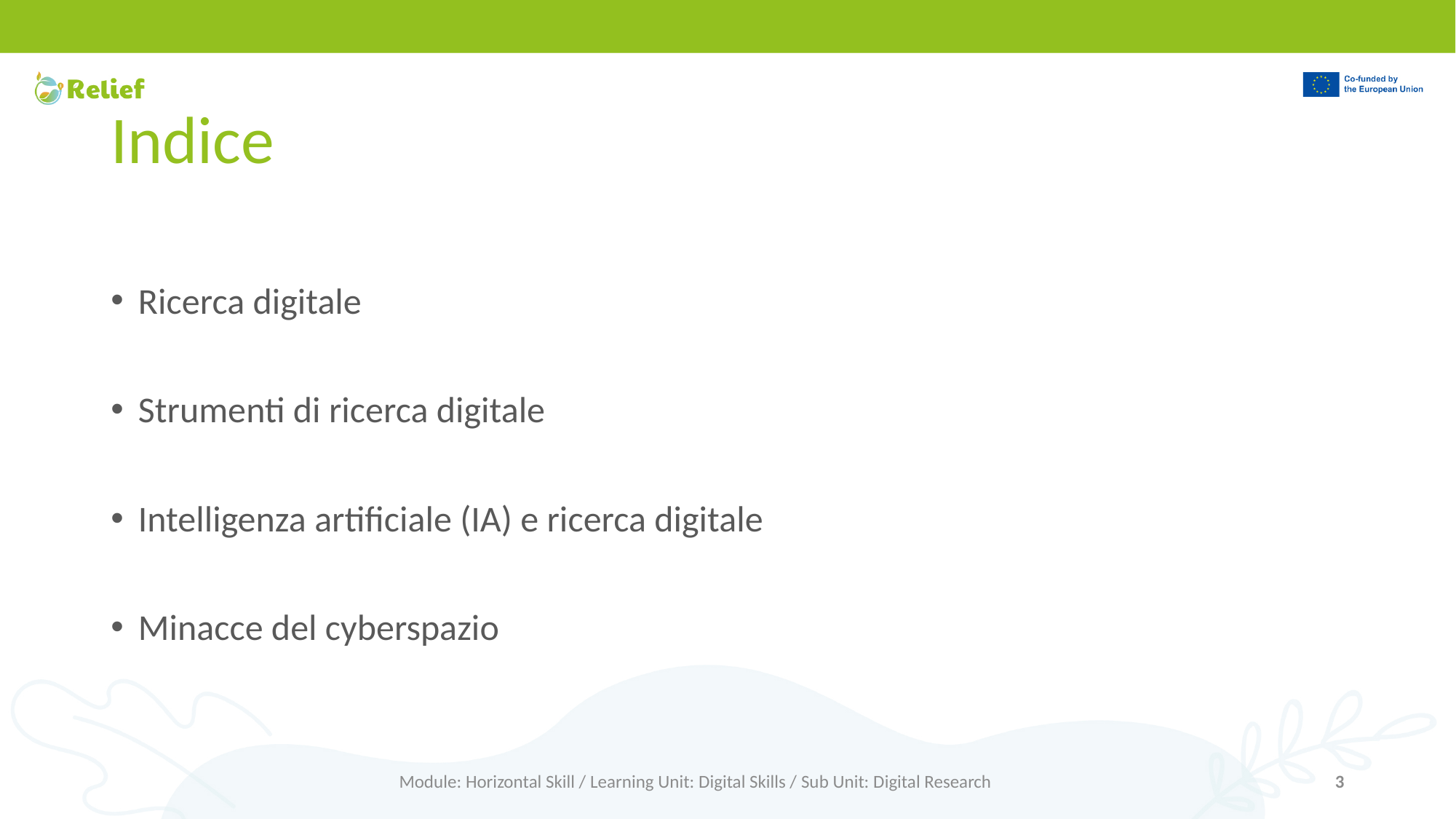

# Indice

Ricerca digitale

Strumenti di ricerca digitale

Intelligenza artificiale (IA) e ricerca digitale

Minacce del cyberspazio

Module: Horizontal Skill / Learning Unit: Digital Skills / Sub Unit: Digital Research
3